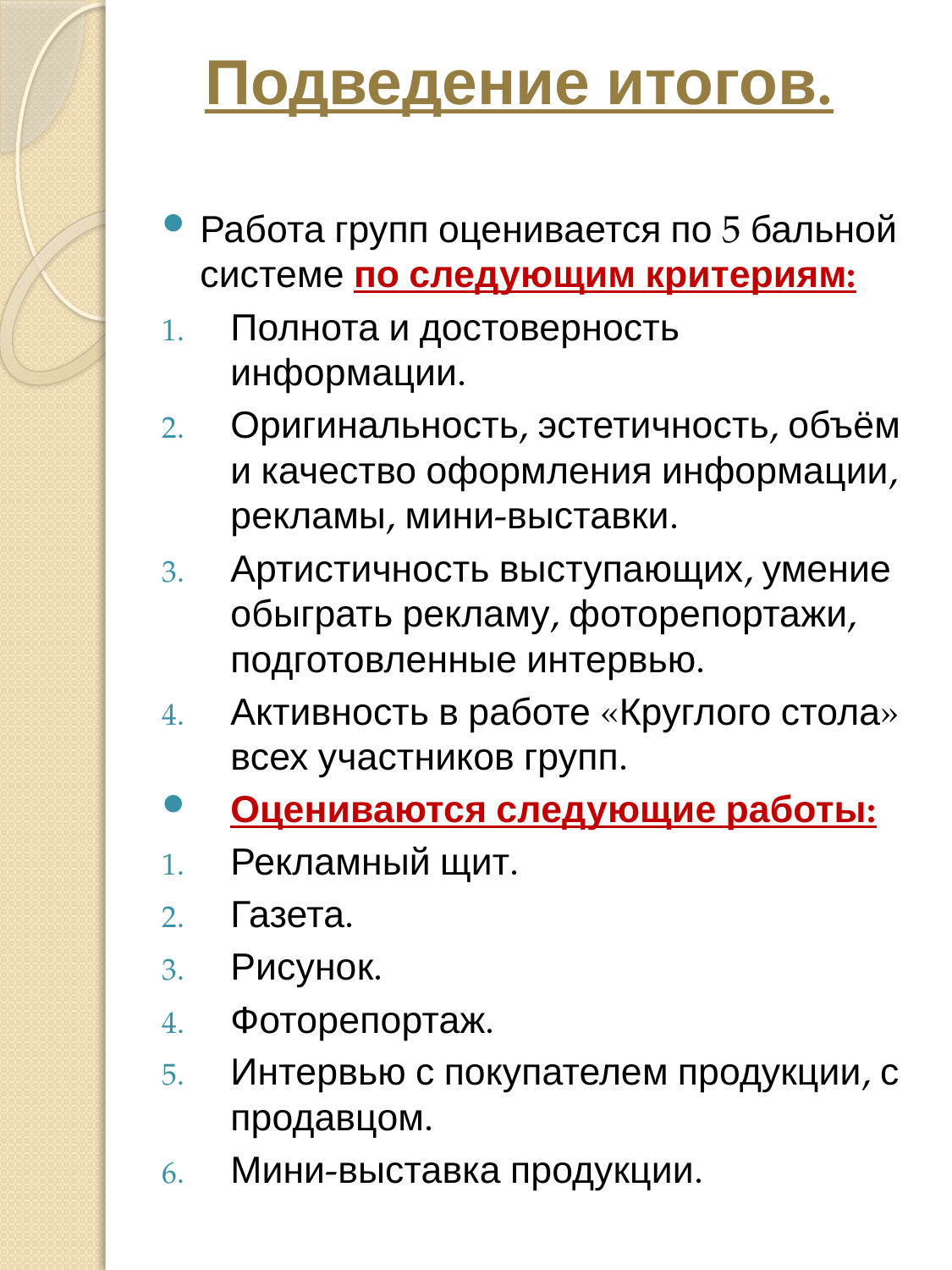

# Подведение итогов.
Работа групп оценивается по 5 бальной системе по следующим критериям:
Полнота и достоверность информации.
Оригинальность, эстетичность, объём и качество оформления информации, рекламы, мини-выставки.
Артистичность выступающих, умение обыграть рекламу, фоторепортажи, подготовленные интервью.
Активность в работе «Круглого стола» всех участников групп.
Оцениваются следующие работы:
Рекламный щит.
Газета.
Рисунок.
Фоторепортаж.
Интервью с покупателем продукции, с продавцом.
Мини-выставка продукции.